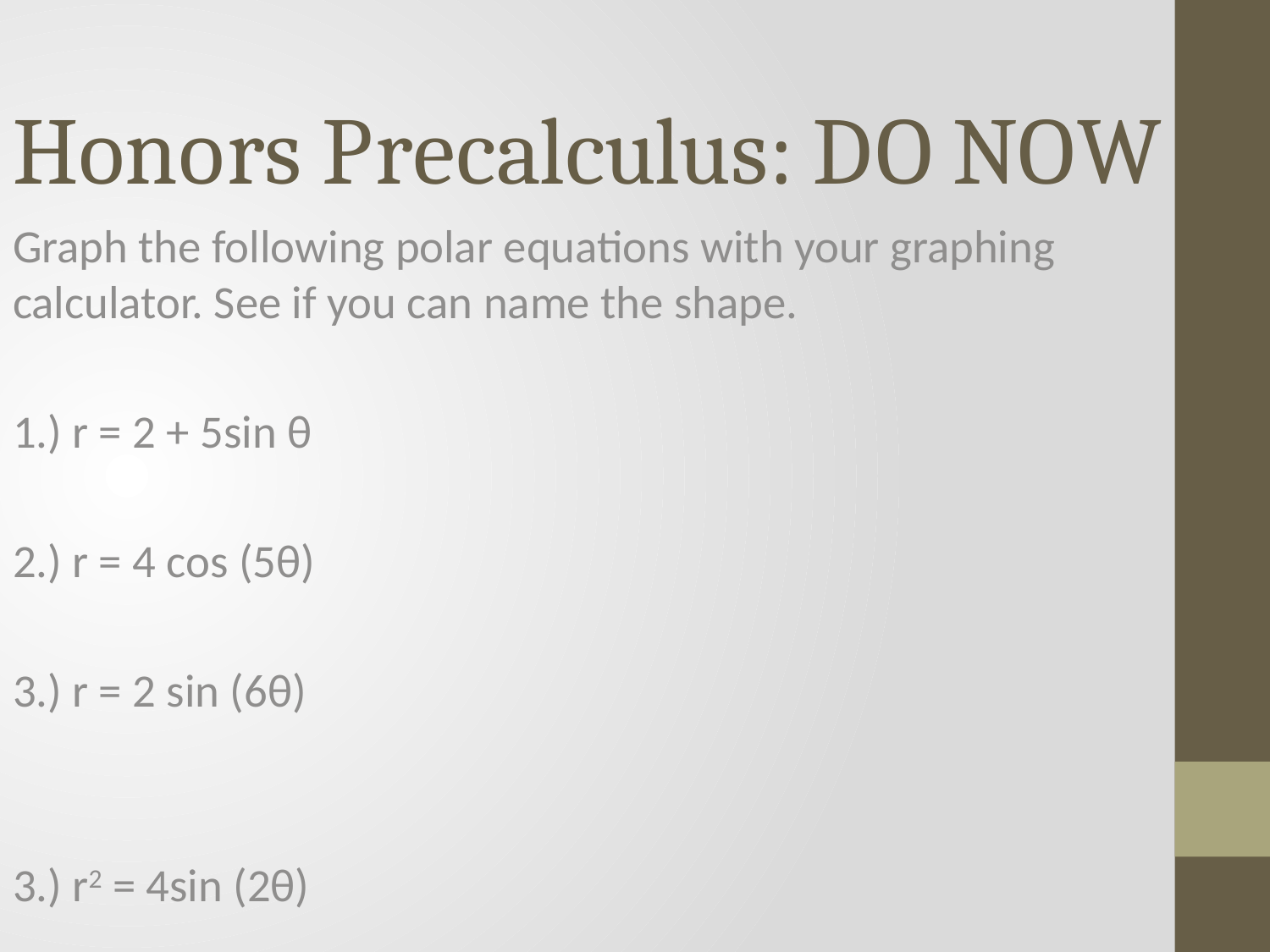

# Honors Precalculus: DO NOW
Graph the following polar equations with your graphing calculator. See if you can name the shape.

1.) r = 2 + 5sin θ

2.) r = 4 cos (5θ)

3.) r = 2 sin (6θ)

3.) r2 = 4sin (2θ)